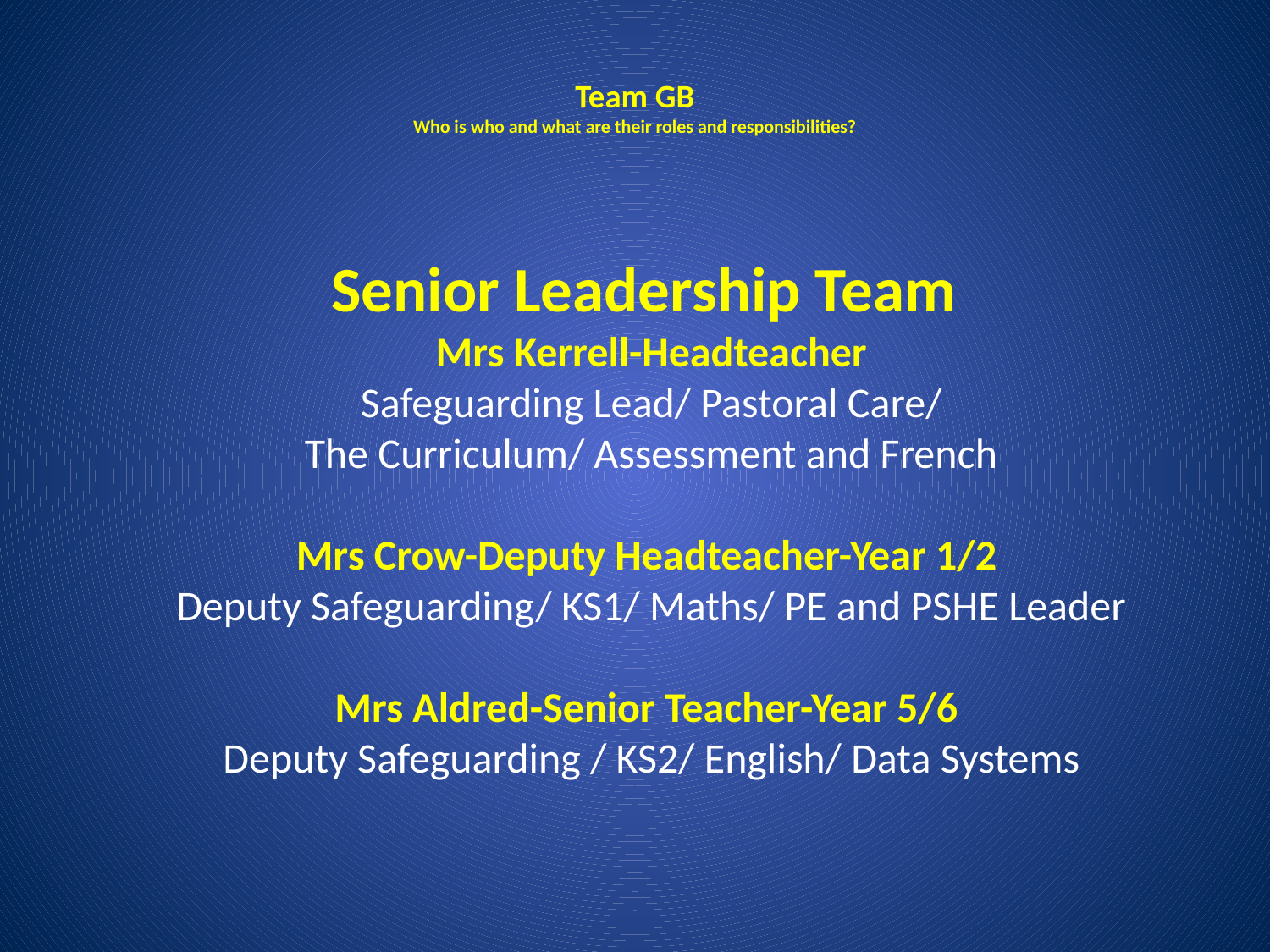

# Team GB Who is who and what are their roles and responsibilities?

Senior Leadership Team
Mrs Kerrell-Headteacher
Safeguarding Lead/ Pastoral Care/
The Curriculum/ Assessment and French

Mrs Crow-Deputy Headteacher-Year 1/2
Deputy Safeguarding/ KS1/ Maths/ PE and PSHE Leader

Mrs Aldred-Senior Teacher-Year 5/6
Deputy Safeguarding / KS2/ English/ Data Systems